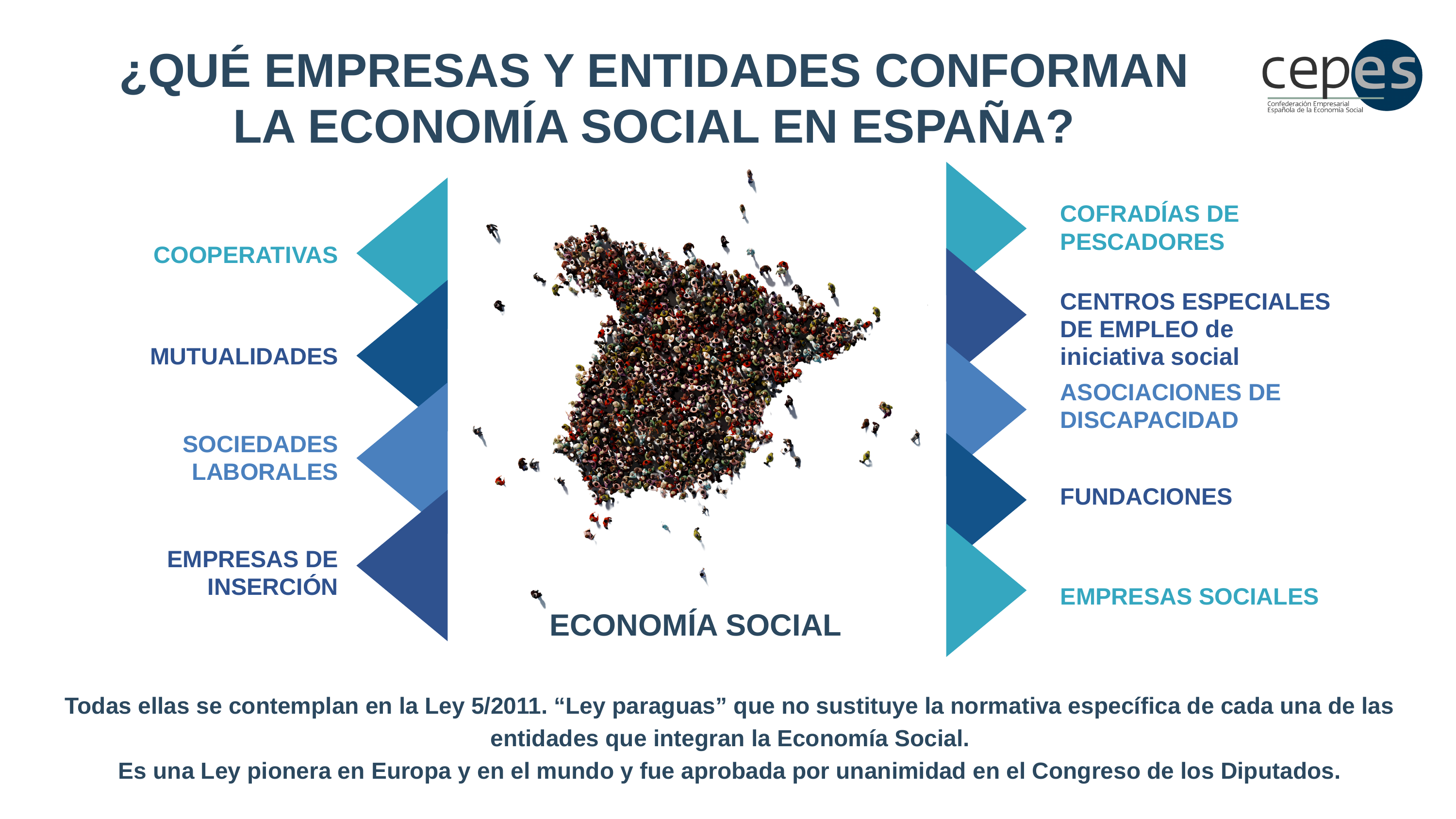

¿QUÉ EMPRESAS Y ENTIDADES CONFORMAN LA ECONOMÍA SOCIAL EN ESPAÑA?

ECONOMÍA SOCIAL

COFRADÍAS DE
PESCADORES

COOPERATIVAS

CENTROS ESPECIALES DE EMPLEO de iniciativa social

MUTUALIDADES

ASOCIACIONES DE DISCAPACIDAD

SOCIEDADES
LABORALES

FUNDACIONES

EMPRESAS DE
INSERCIÓN

EMPRESAS SOCIALES
Todas ellas se contemplan en la Ley 5/2011. “Ley paraguas” que no sustituye la normativa específica de cada una de las entidades que integran la Economía Social.
Es una Ley pionera en Europa y en el mundo y fue aprobada por unanimidad en el Congreso de los Diputados.